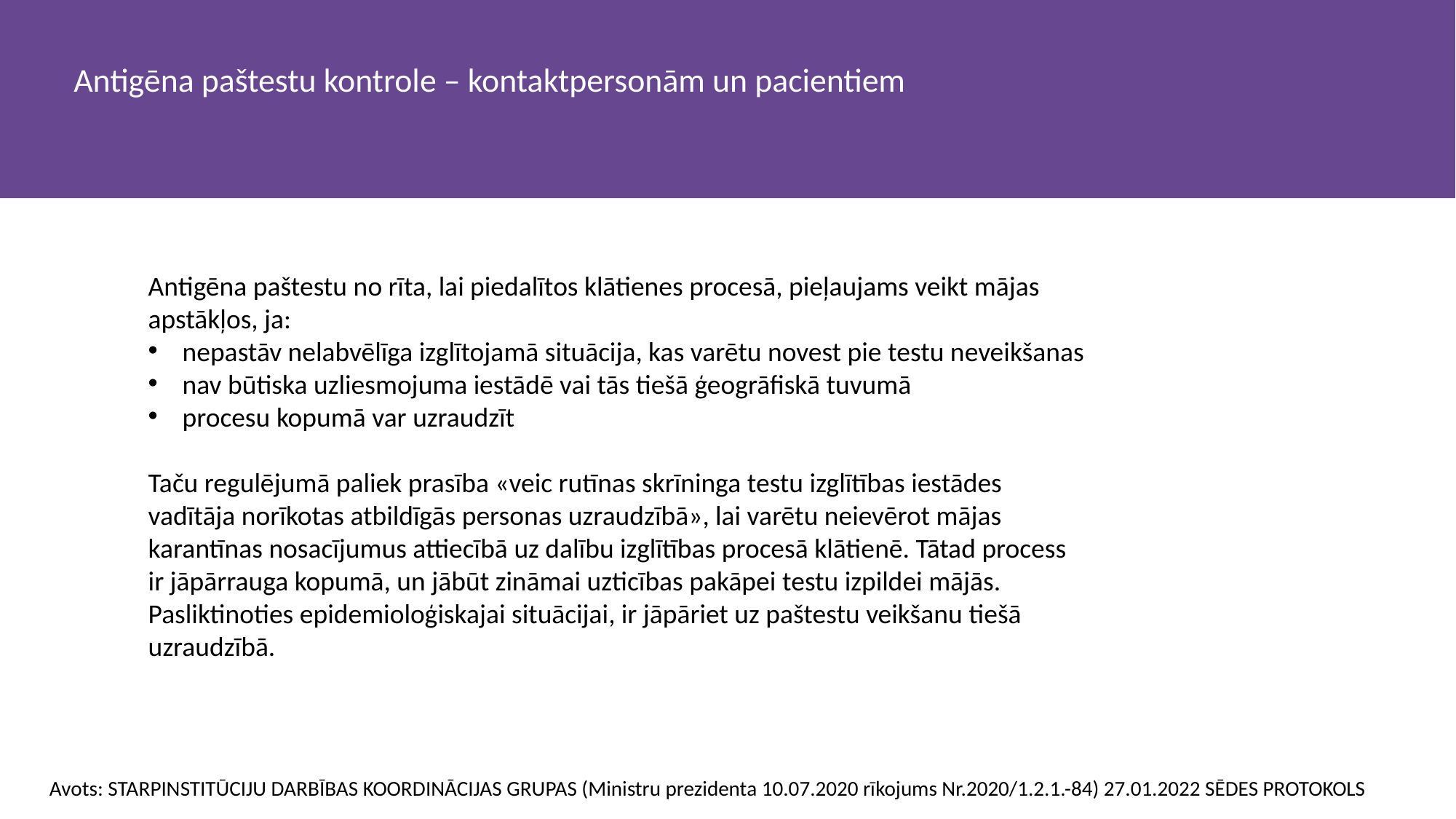

# Antigēna paštestu kontrole – kontaktpersonām un pacientiem
Antigēna paštestu no rīta, lai piedalītos klātienes procesā, pieļaujams veikt mājas apstākļos, ja:
nepastāv nelabvēlīga izglītojamā situācija, kas varētu novest pie testu neveikšanas
nav būtiska uzliesmojuma iestādē vai tās tiešā ģeogrāfiskā tuvumā
procesu kopumā var uzraudzīt

Taču regulējumā paliek prasība «veic rutīnas skrīninga testu izglītības iestādes vadītāja norīkotas atbildīgās personas uzraudzībā», lai varētu neievērot mājas karantīnas nosacījumus attiecībā uz dalību izglītības procesā klātienē. Tātad process ir jāpārrauga kopumā, un jābūt zināmai uzticības pakāpei testu izpildei mājās. Pasliktinoties epidemioloģiskajai situācijai, ir jāpāriet uz paštestu veikšanu tiešā uzraudzībā.
Avots: STARPINSTITŪCIJU DARBĪBAS KOORDINĀCIJAS GRUPAS (Ministru prezidenta 10.07.2020 rīkojums Nr.2020/1.2.1.-84) 27.01.2022 SĒDES PROTOKOLS